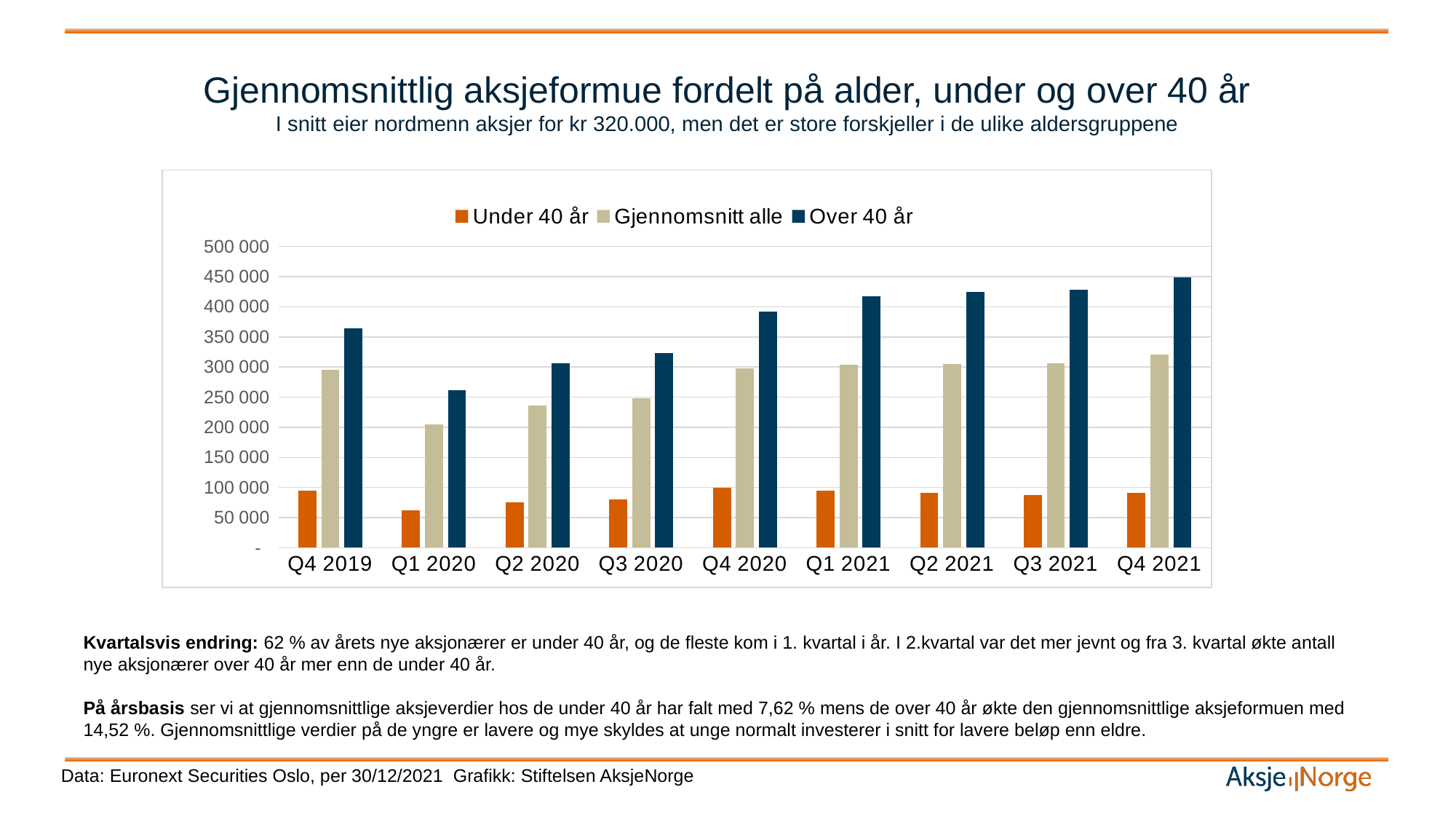

# Gjennomsnittlig aksjeformue fordelt på alder, under og over 40 år I snitt eier nordmenn aksjer for kr 320.000, men det er store forskjeller i de ulike aldersgruppene

### Chart

| Category | Under 40 år | Gjennomsnitt alle | Over 40 år |
|---|---|---|---|
|  Q4 2019  | 94291.33711453123 | 295622.99051333097 | 364531.3529371343 |
|  Q1 2020  | 61961.41831870776 | 204717.76859563295 | 261680.92120648475 |
|  Q2 2020  | 75584.82219602745 | 235731.60922172337 | 305853.4237974276 |
|  Q3 2020  | 79966.07823507817 | 247916.22318297595 | 323680.9868595303 |
|  Q4 2020  | 99090.82869512611 | 297516.19369383354 | 391686.79831700237 |
|  Q1 2021  | 94306.54240005069 | 303992.69368658983 | 416929.9795548446 |
| Q2 2021 | 90866.47047008501 | 305225.98416147224 | 424367.8178810071 |
| Q3 2021 | 87677.35431809486 | 306057.8980297457 | 428117.26279356633 |
| Q4 2021 | 91536.1301766862 | 320260.8137174781 | 448560.74515934713 |
Kvartalsvis endring: 62 % av årets nye aksjonærer er under 40 år, og de fleste kom i 1. kvartal i år. I 2.kvartal var det mer jevnt og fra 3. kvartal økte antall nye aksjonærer over 40 år mer enn de under 40 år.

På årsbasis ser vi at gjennomsnittlige aksjeverdier hos de under 40 år har falt med 7,62 % mens de over 40 år økte den gjennomsnittlige aksjeformuen med 14,52 %. Gjennomsnittlige verdier på de yngre er lavere og mye skyldes at unge normalt investerer i snitt for lavere beløp enn eldre.
Data: Euronext Securities Oslo, per 30/12/2021  Grafikk: Stiftelsen AksjeNorge